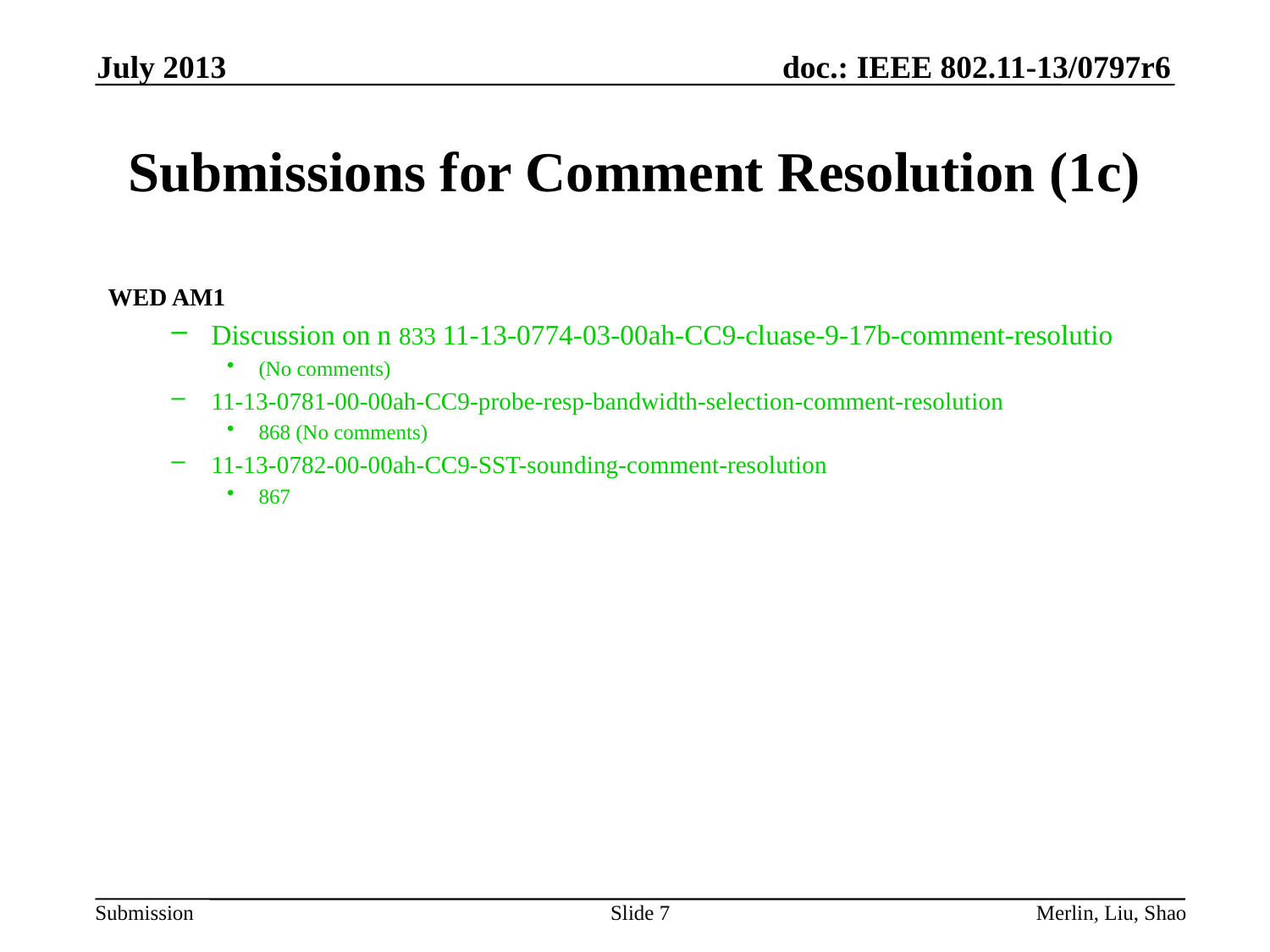

July 2013
# Submissions for Comment Resolution (1c)
WED AM1
Discussion on n 833 11-13-0774-03-00ah-CC9-cluase-9-17b-comment-resolutio
(No comments)
11-13-0781-00-00ah-CC9-probe-resp-bandwidth-selection-comment-resolution
868 (No comments)
11-13-0782-00-00ah-CC9-SST-sounding-comment-resolution
867

Slide 7
Merlin, Liu, Shao